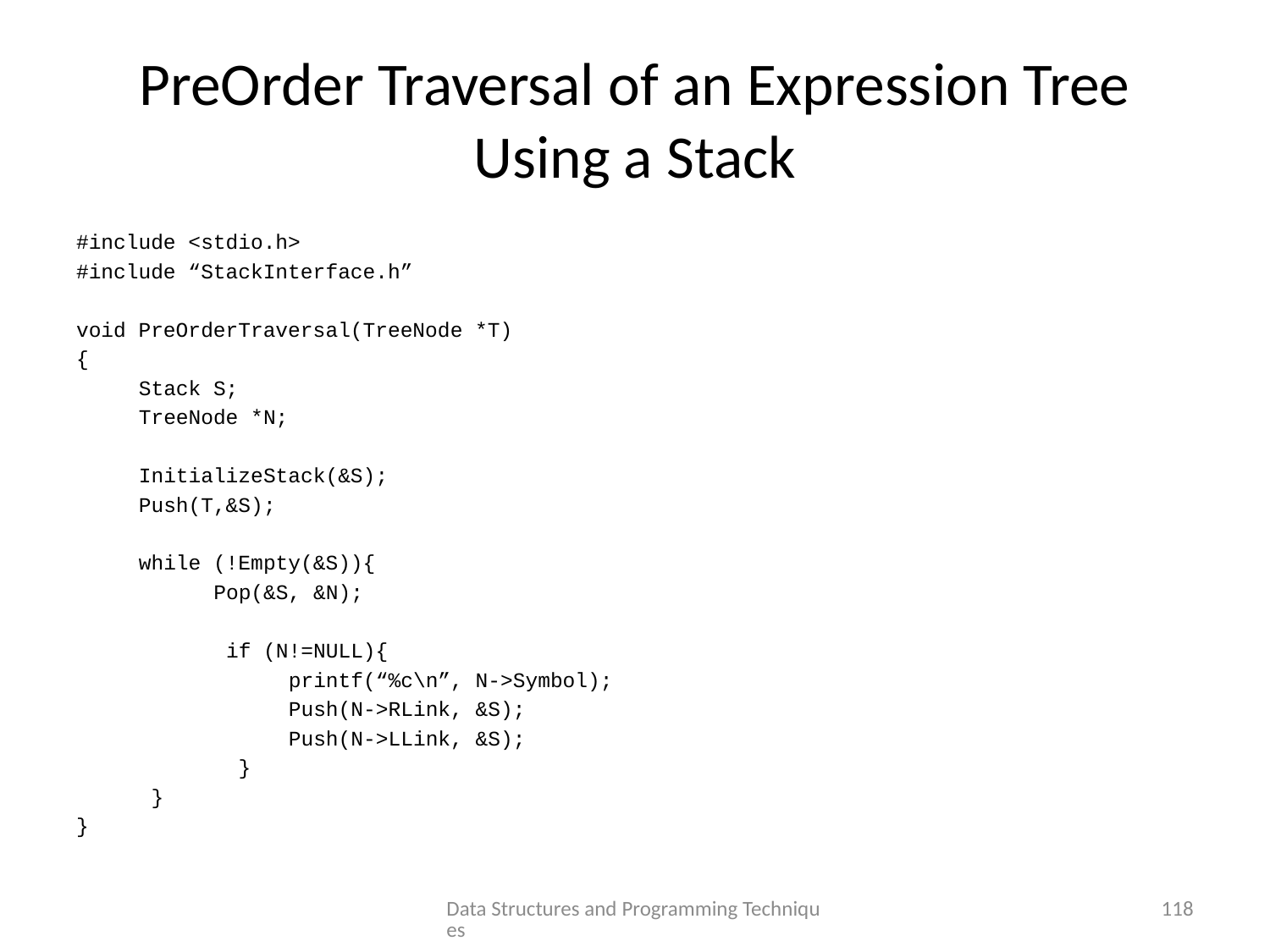

# PreOrder Traversal of an Expression Tree Using a Stack
#include <stdio.h>
#include “StackInterface.h”

void PreOrderTraversal(TreeNode *T)
{
     Stack S;
     TreeNode *N;

     InitializeStack(&S);
     Push(T,&S);

     while (!Empty(&S)){
           Pop(&S, &N);

            if (N!=NULL){
                 printf(“%c\n”, N->Symbol);
                 Push(N->RLink, &S);
                 Push(N->LLink, &S);
             }
      }
}

Data Structures and Programming Techniques
118